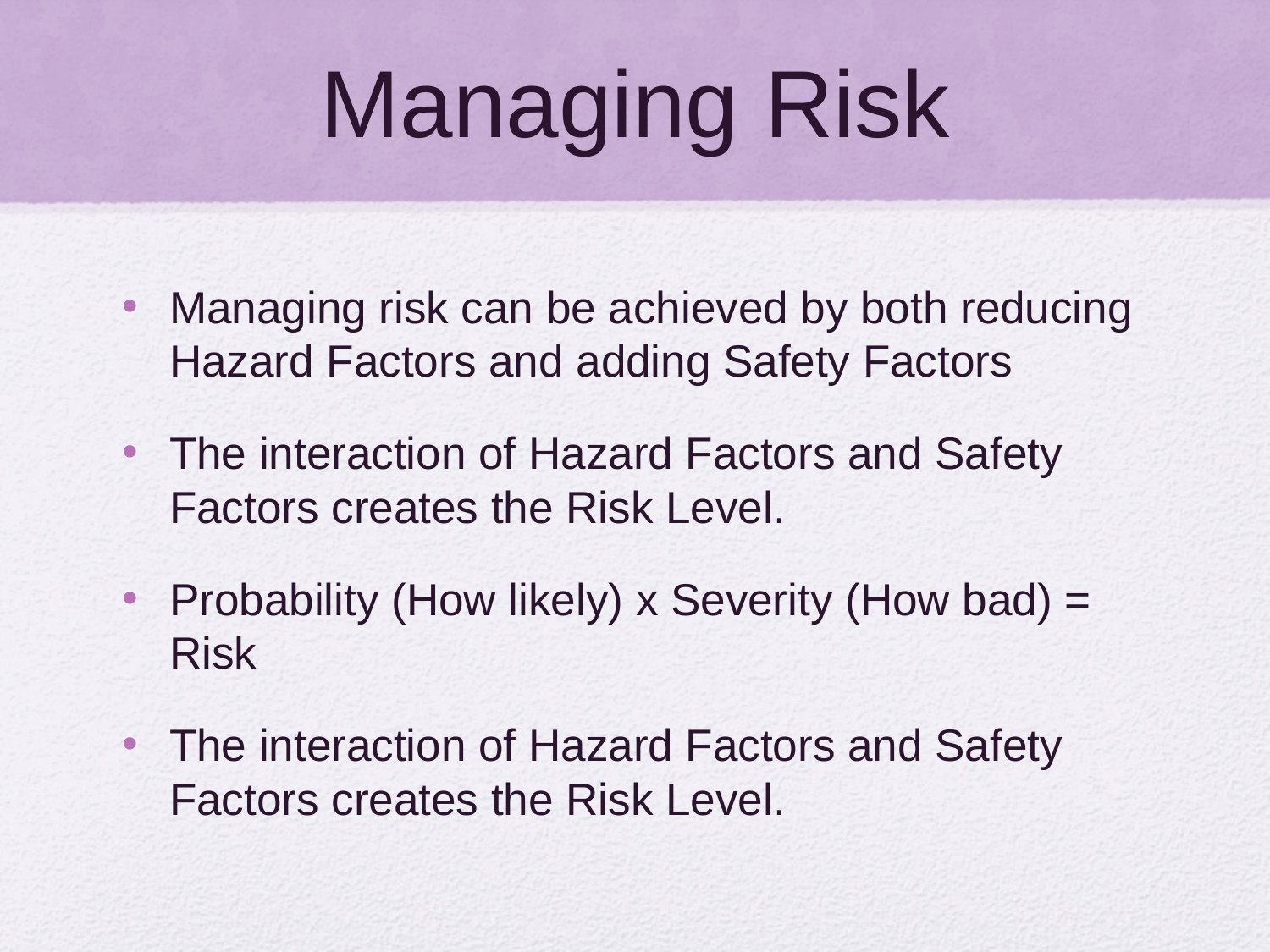

# Managing Risk
Managing risk can be achieved by both reducing Hazard Factors and adding Safety Factors
The interaction of Hazard Factors and Safety Factors creates the Risk Level.
Probability (How likely) x Severity (How bad) = Risk
The interaction of Hazard Factors and Safety Factors creates the Risk Level.